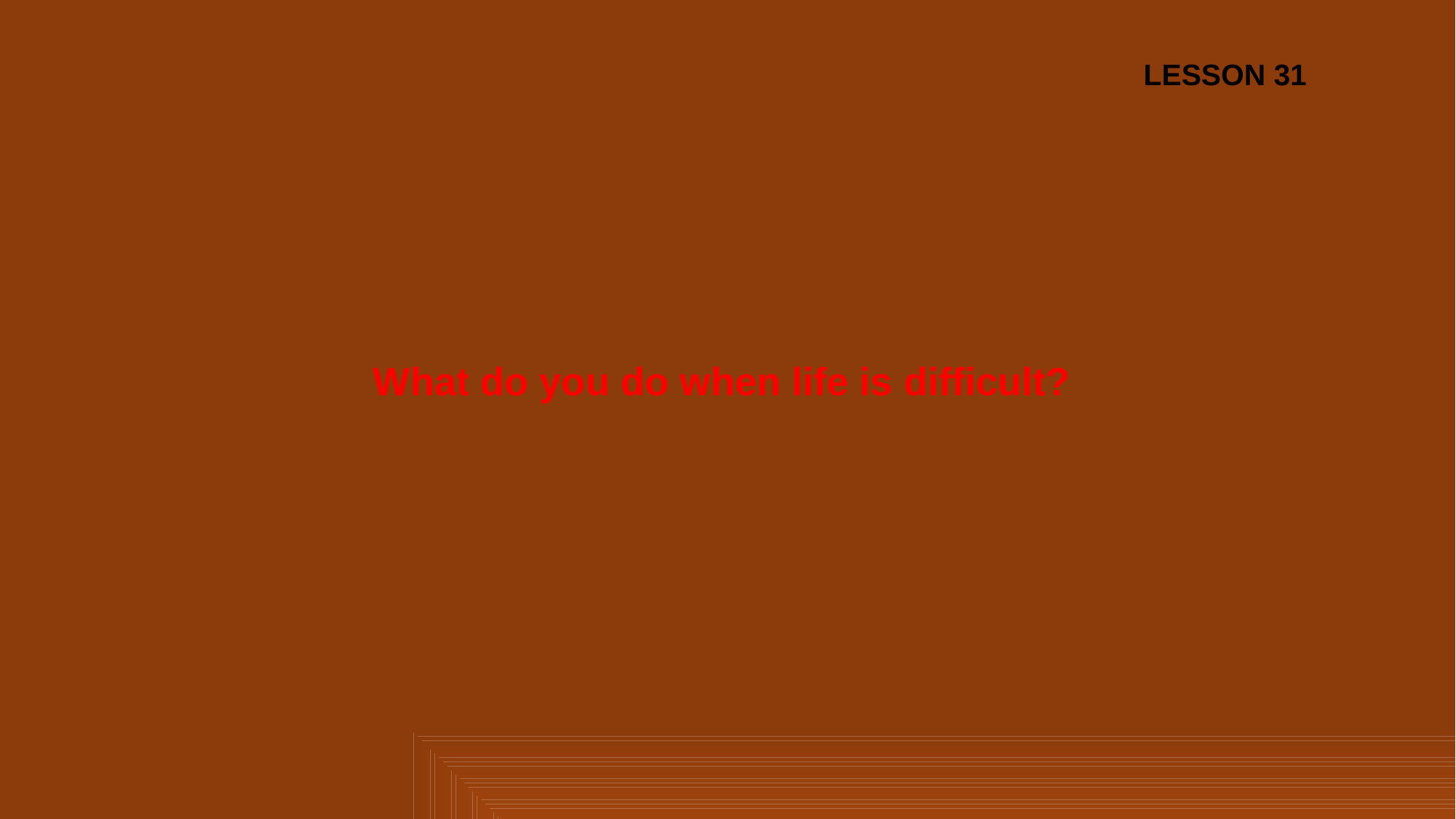

LESSON 31
What do you do when life is difficult?